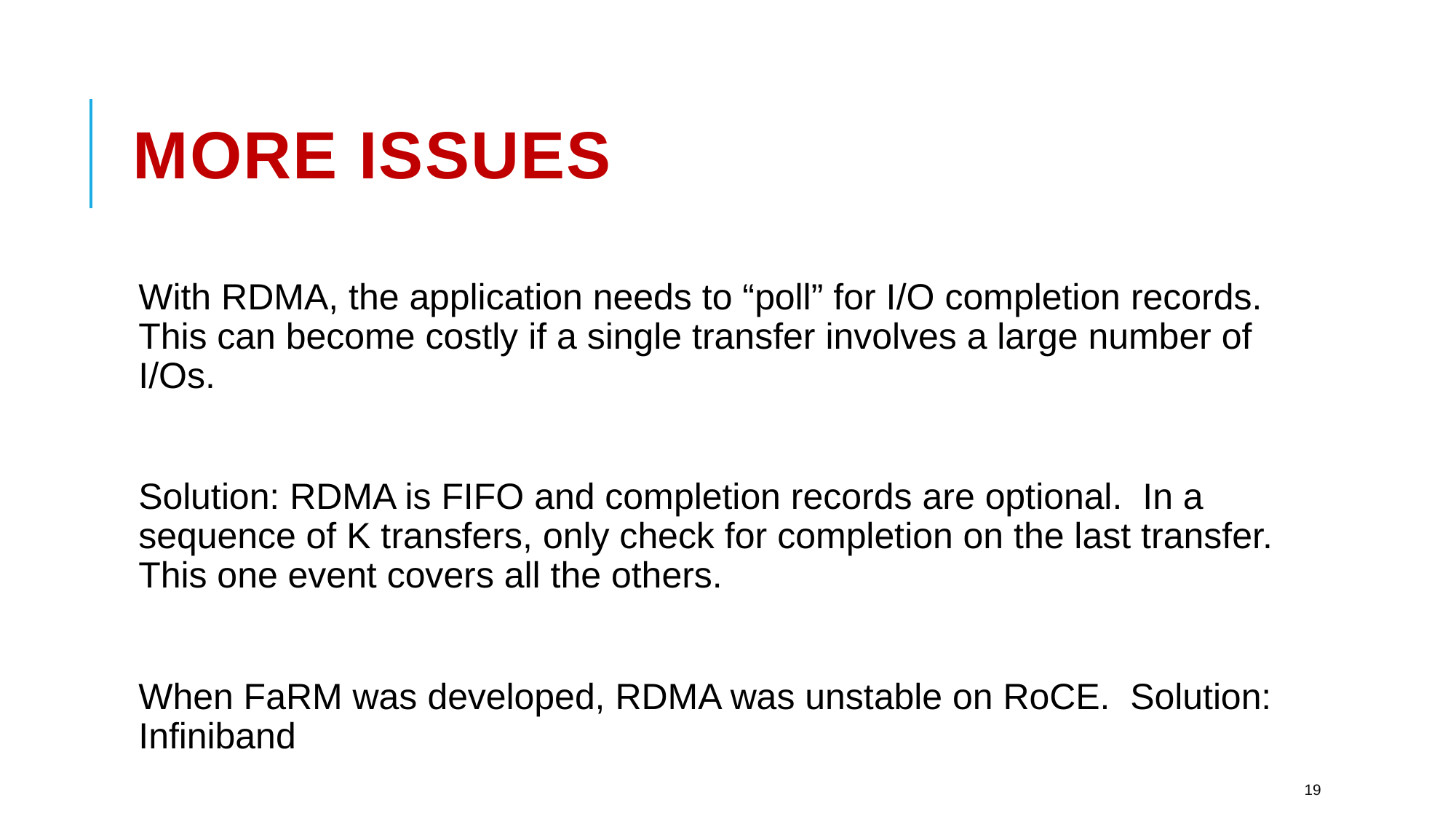

# More issues
With RDMA, the application needs to “poll” for I/O completion records.  This can become costly if a single transfer involves a large number of I/Os.

Solution: RDMA is FIFO and completion records are optional.  In a sequence of K transfers, only check for completion on the last transfer.  This one event covers all the others.

When FaRM was developed, RDMA was unstable on RoCE.  Solution: Infiniband
19